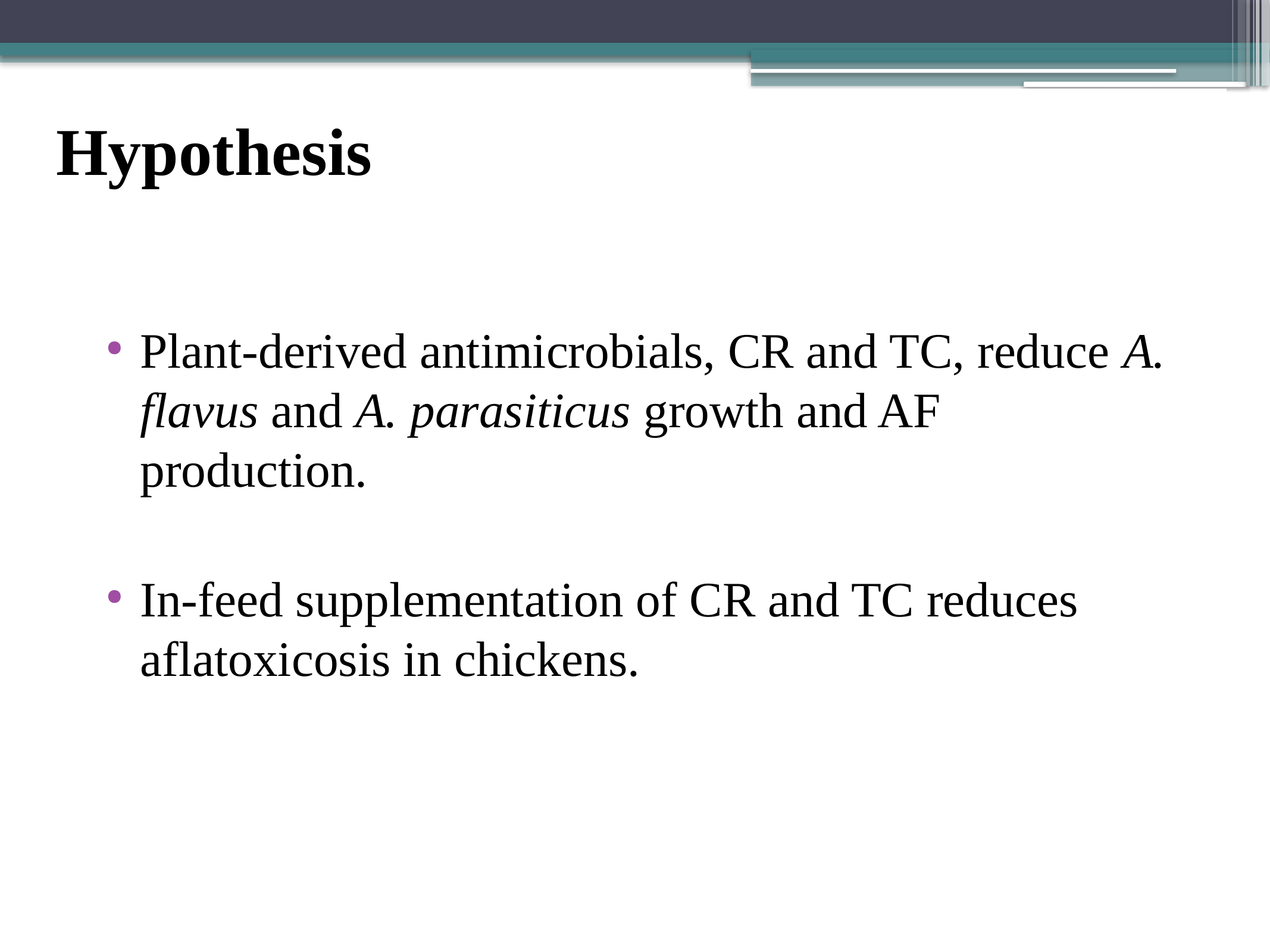

# Hypothesis
Plant-derived antimicrobials, CR and TC, reduce A. flavus and A. parasiticus growth and AF production.

In-feed supplementation of CR and TC reduces aflatoxicosis in chickens.